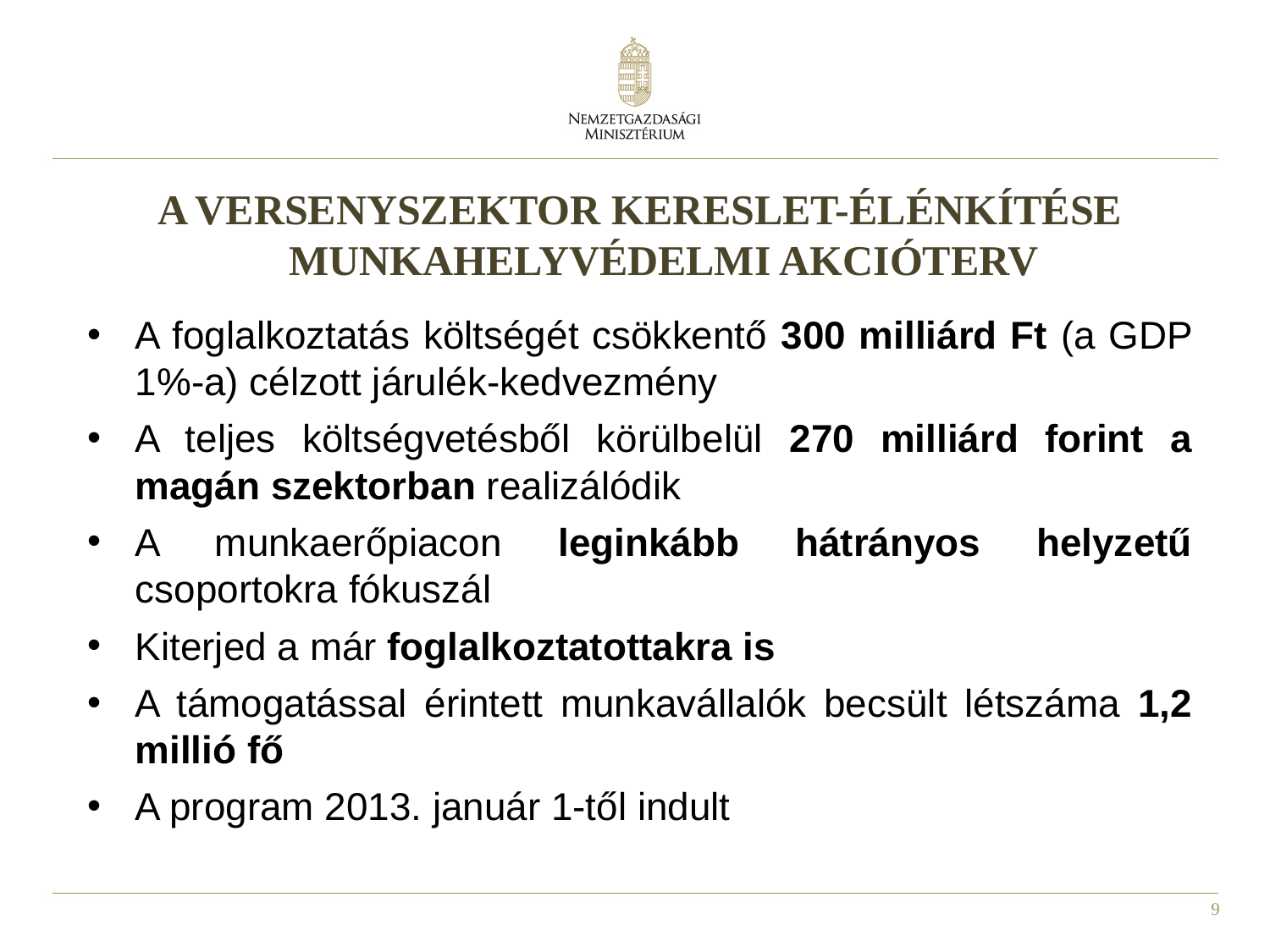

A VERSENYSZEKTOR KERESLET-ÉLÉNKÍTÉSE MUNKAHELYVÉDELMI AKCIÓTERV
A foglalkoztatás költségét csökkentő 300 milliárd Ft (a GDP 1%-a) célzott járulék-kedvezmény
A teljes költségvetésből körülbelül 270 milliárd forint a magán szektorban realizálódik
A munkaerőpiacon leginkább hátrányos helyzetű csoportokra fókuszál
Kiterjed a már foglalkoztatottakra is
A támogatással érintett munkavállalók becsült létszáma 1,2 millió fő
A program 2013. január 1-től indult